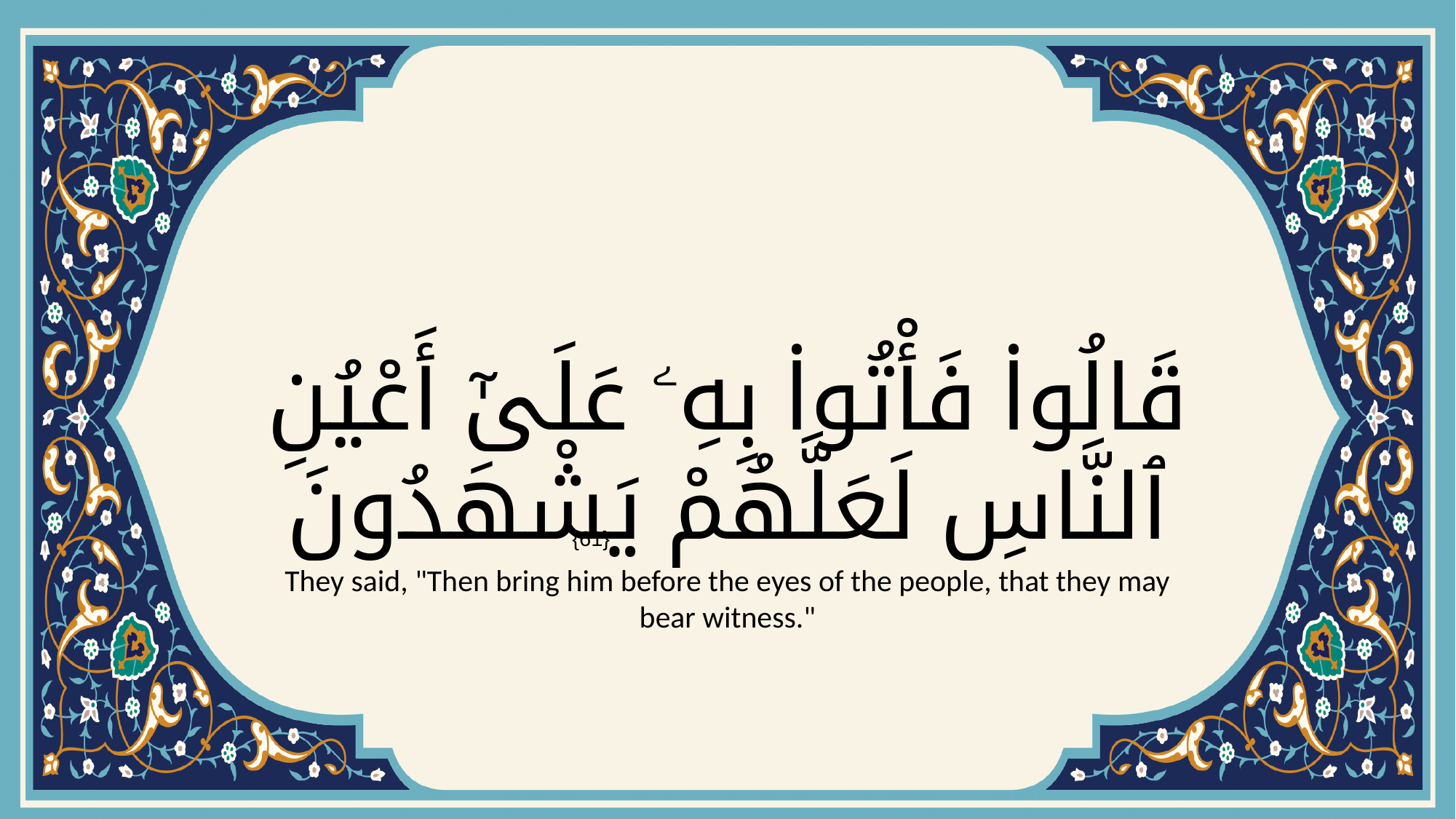

# قَالُوا۟ فَأْتُوا۟ بِهِۦ عَلَىٰٓ أَعْيُنِ ٱلنَّاسِ لَعَلَّهُمْ يَشْهَدُونَ
{61}
They said, "Then bring him before the eyes of the people, that they may bear witness."